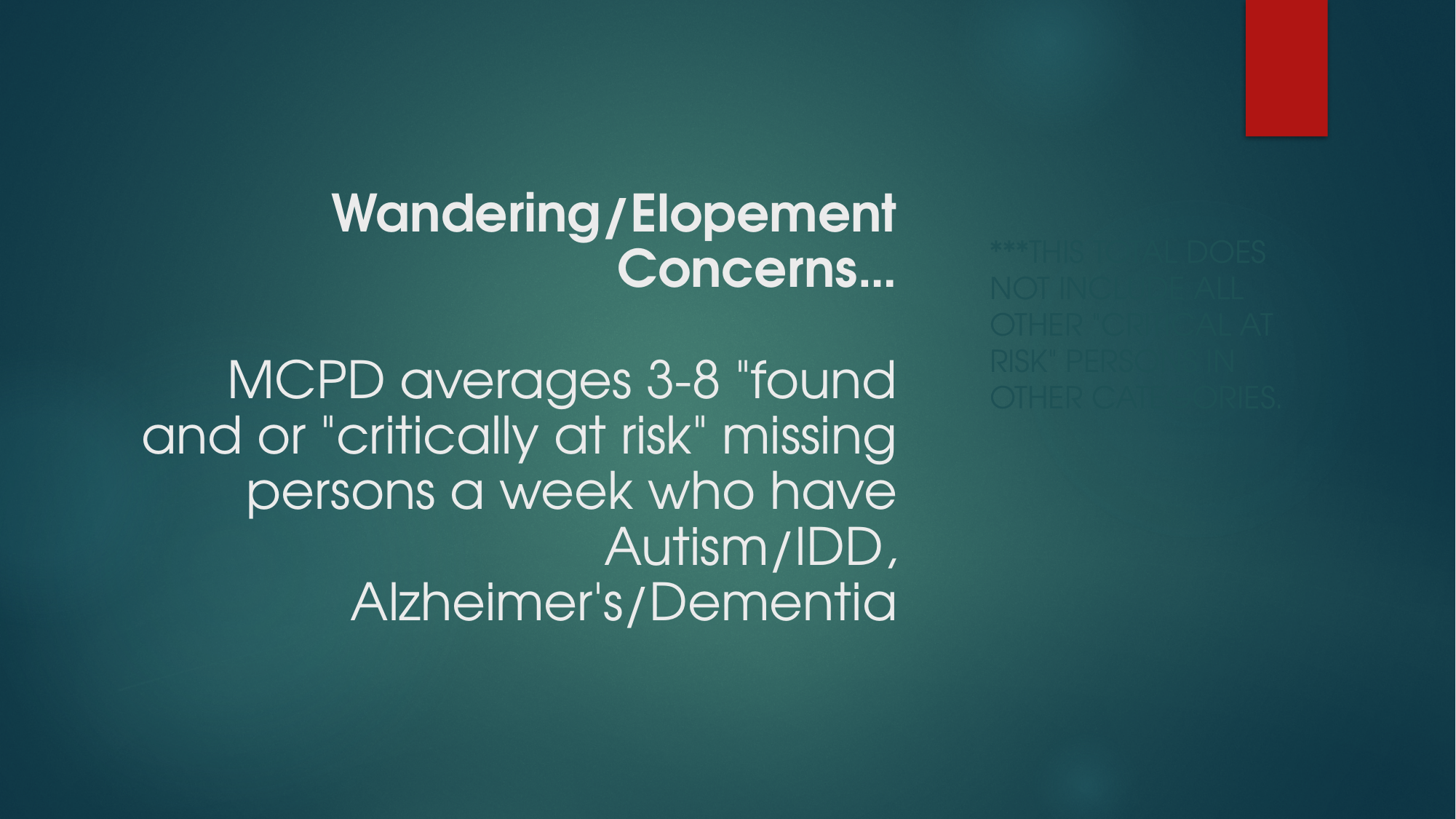

# Wandering/Elopement Concerns… MCPD averages 3-8 "found and or "critically at risk" missing persons a week who have Autism/IDD, Alzheimer's/Dementia
***This total does not include all other "critical at risk" persons in other categories.